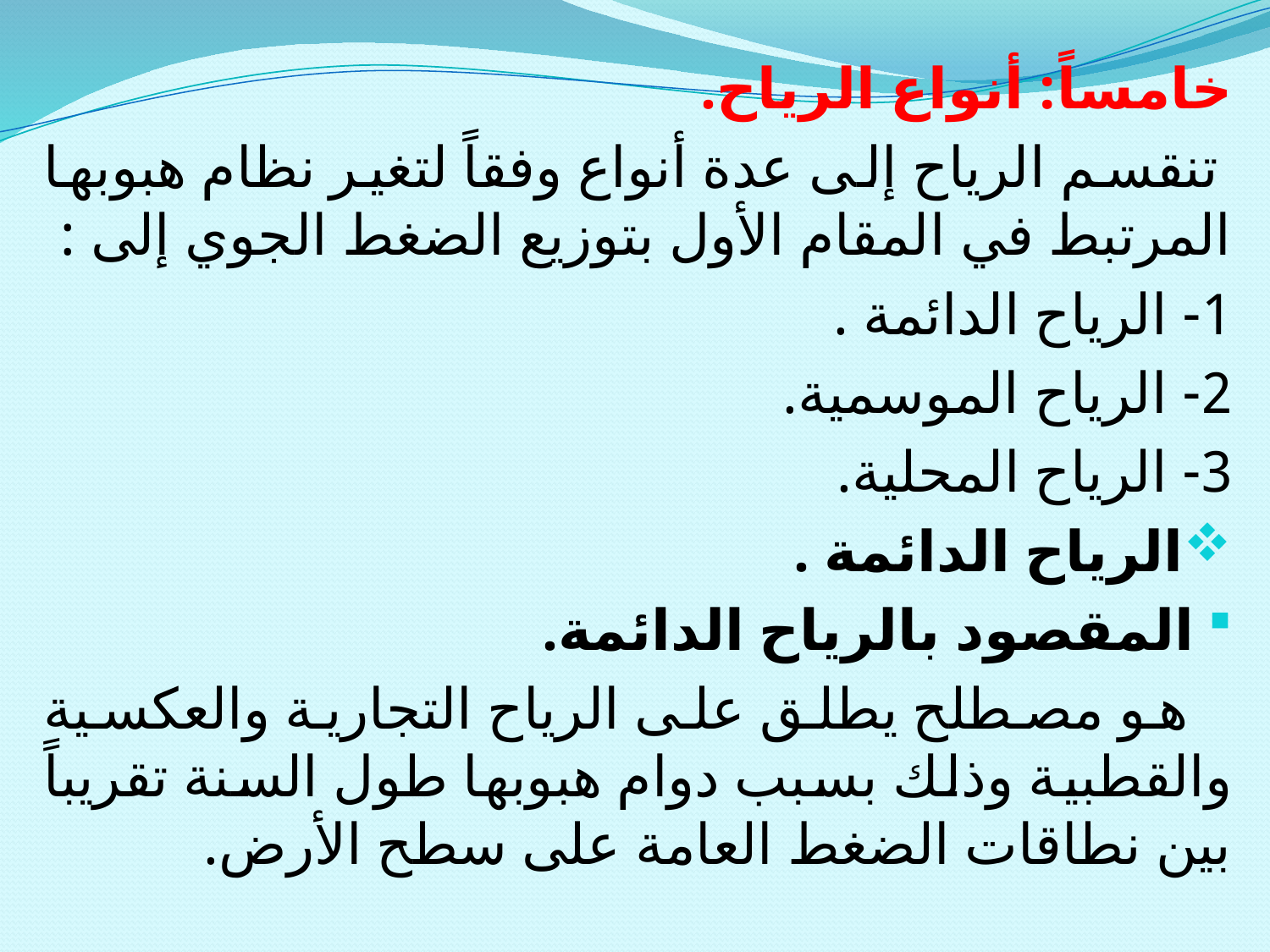

خامساً: أنواع الرياح.
 تنقسم الرياح إلى عدة أنواع وفقاً لتغير نظام هبوبها المرتبط في المقام الأول بتوزيع الضغط الجوي إلى :
1- الرياح الدائمة .
2- الرياح الموسمية.
3- الرياح المحلية.
الرياح الدائمة .
المقصود بالرياح الدائمة.
   هو مصطلح يطلق على الرياح التجارية والعكسية والقطبية وذلك بسبب دوام هبوبها طول السنة تقريباً بين نطاقات الضغط العامة على سطح الأرض.